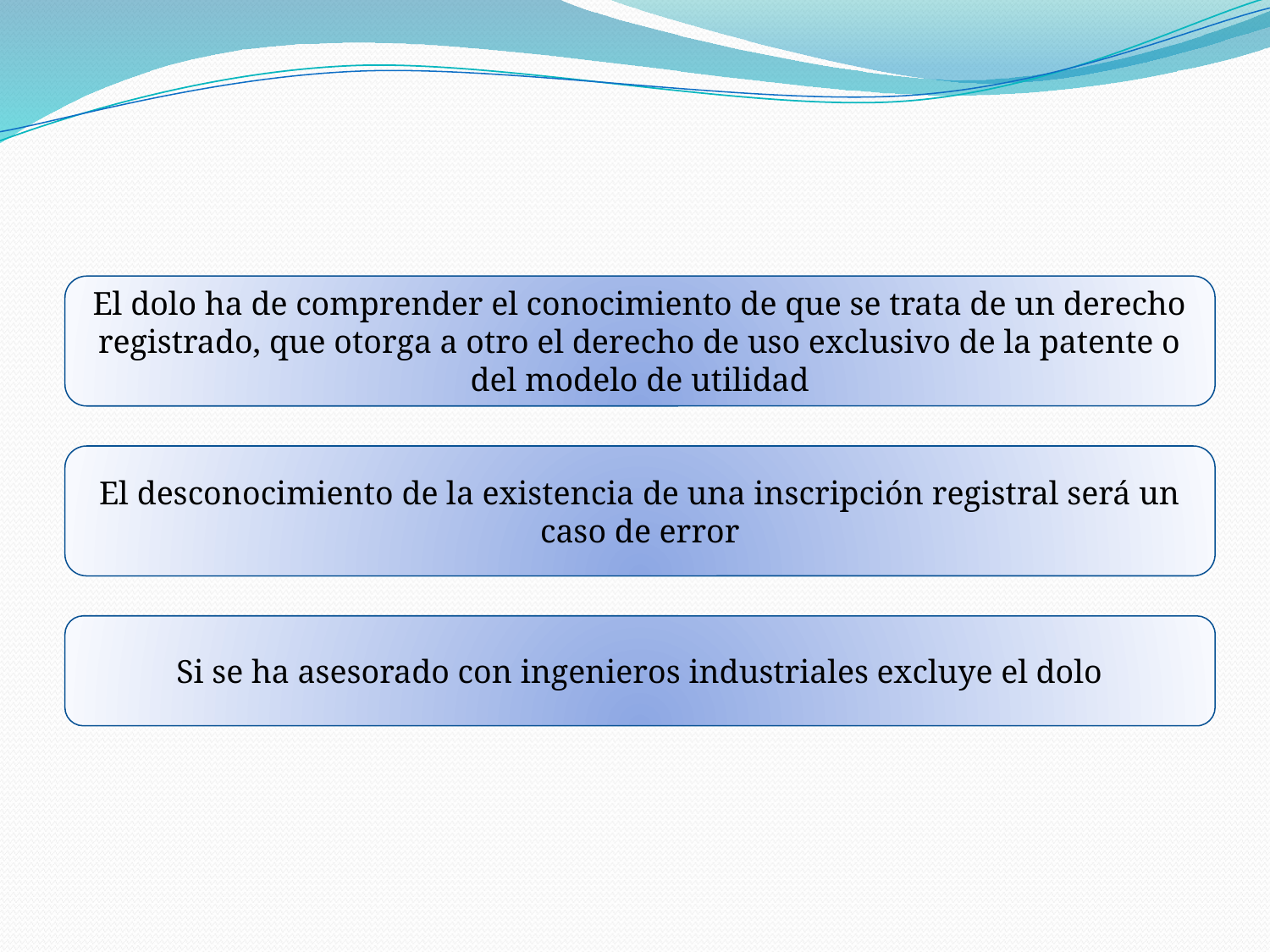

#
El dolo ha de comprender el conocimiento de que se trata de un derecho registrado, que otorga a otro el derecho de uso exclusivo de la patente o del modelo de utilidad
El desconocimiento de la existencia de una inscripción registral será un caso de error
Si se ha asesorado con ingenieros industriales excluye el dolo